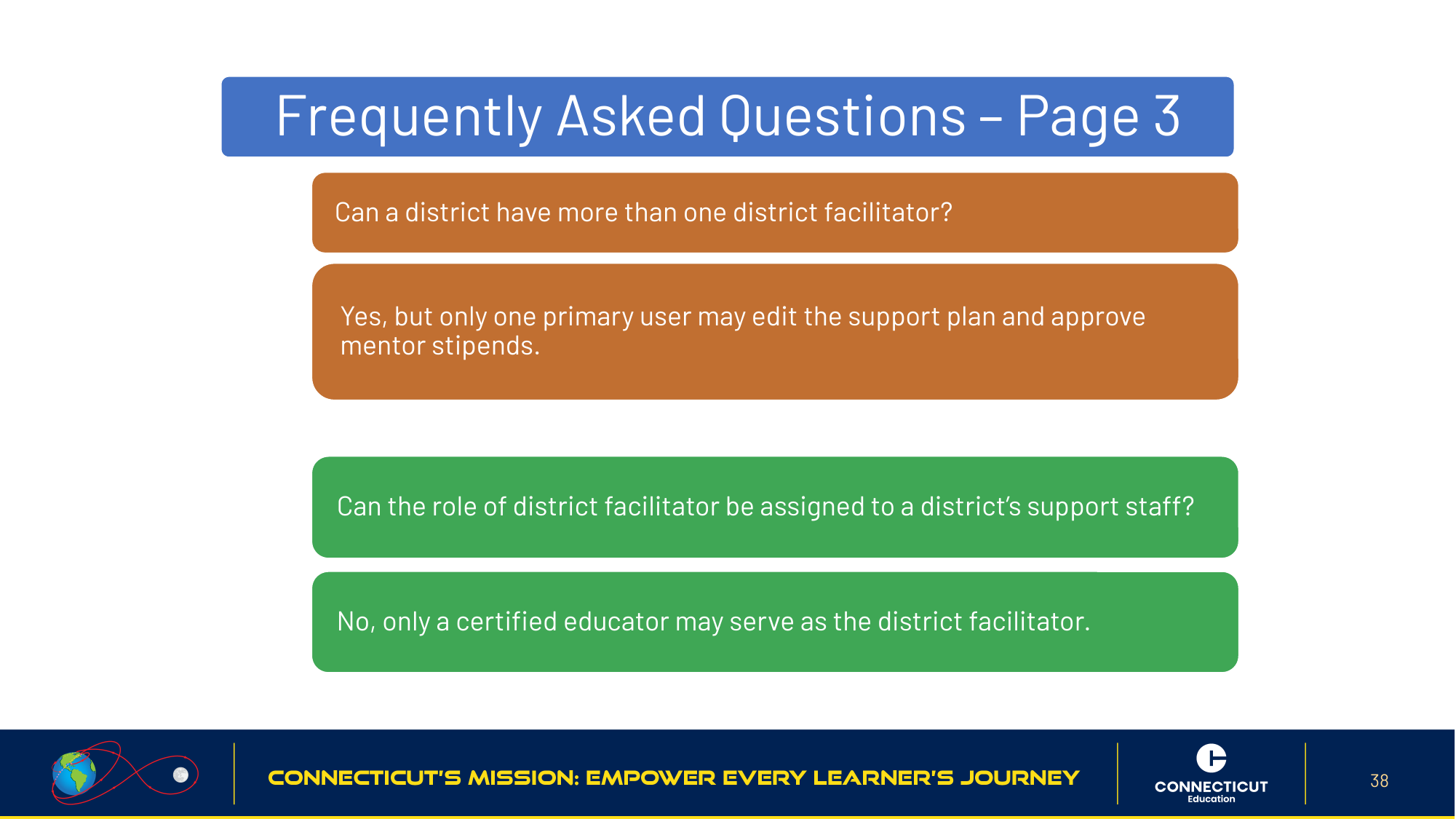

# Frequently Asked Questions – Page 3
Frequently Asked Questions – Page 3
Can a district have more than one district facilitator?
Yes, but only one primary user may edit the support plan and approve mentor stipends.

Can the role of district facilitator be assigned to a district’s support staff?
No, only a certified educator may serve as the district facilitator.
38